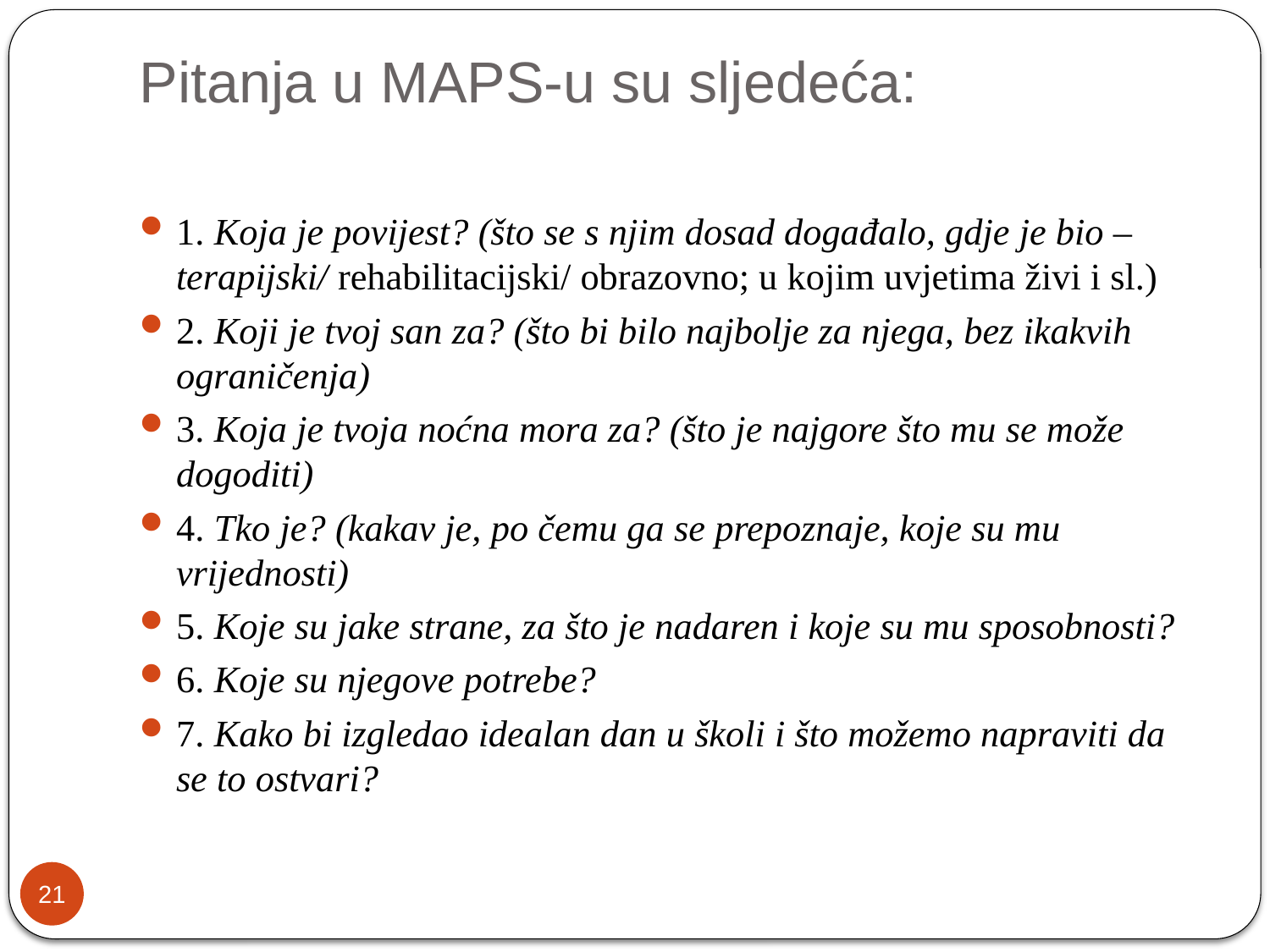

# Pitanja u MAPS-u su sljedeća:
1. Koja je povijest? (što se s njim dosad događalo, gdje je bio – terapijski/ rehabilitacijski/ obrazovno; u kojim uvjetima živi i sl.)
2. Koji je tvoj san za? (što bi bilo najbolje za njega, bez ikakvih ograničenja)
3. Koja je tvoja noćna mora za? (što je najgore što mu se može dogoditi)
4. Tko je? (kakav je, po čemu ga se prepoznaje, koje su mu vrijednosti)
5. Koje su jake strane, za što je nadaren i koje su mu sposobnosti?
6. Koje su njegove potrebe?
7. Kako bi izgledao idealan dan u školi i što možemo napraviti da se to ostvari?
21